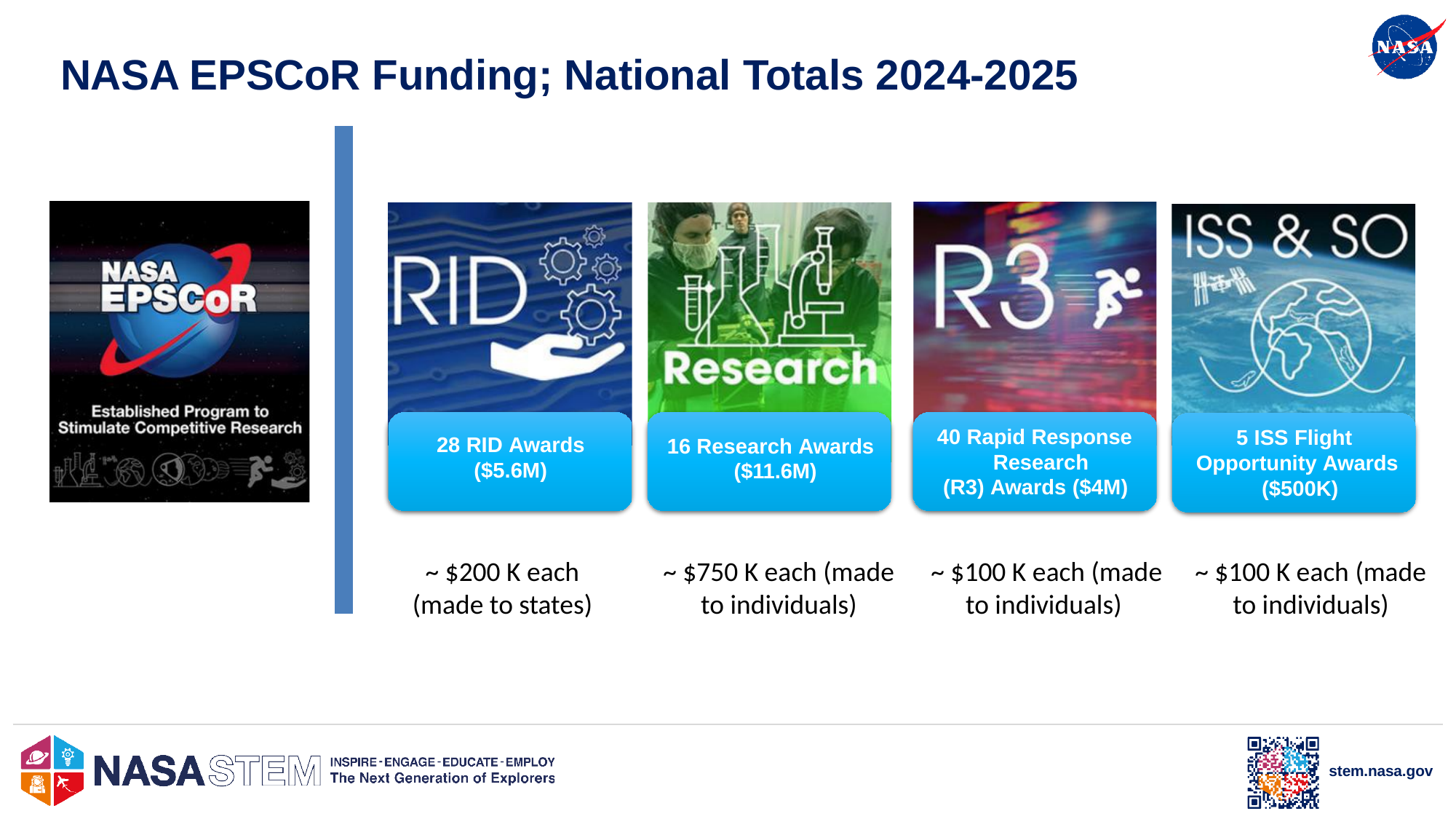

# NASA EPSCoR Funding; National Totals 2024-2025

40 Rapid Response  Research
(R3) Awards ($4M)
5 ISS Flight  Opportunity Awards  ($500K)
28 RID Awards
($5.6M)
16 Research Awards  ($11.6M)
~ $750 K each (made to individuals)
~ $100 K each (made to individuals)
~ $100 K each (made to individuals)
~ $200 K each (made to states)

stem.nasa.gov